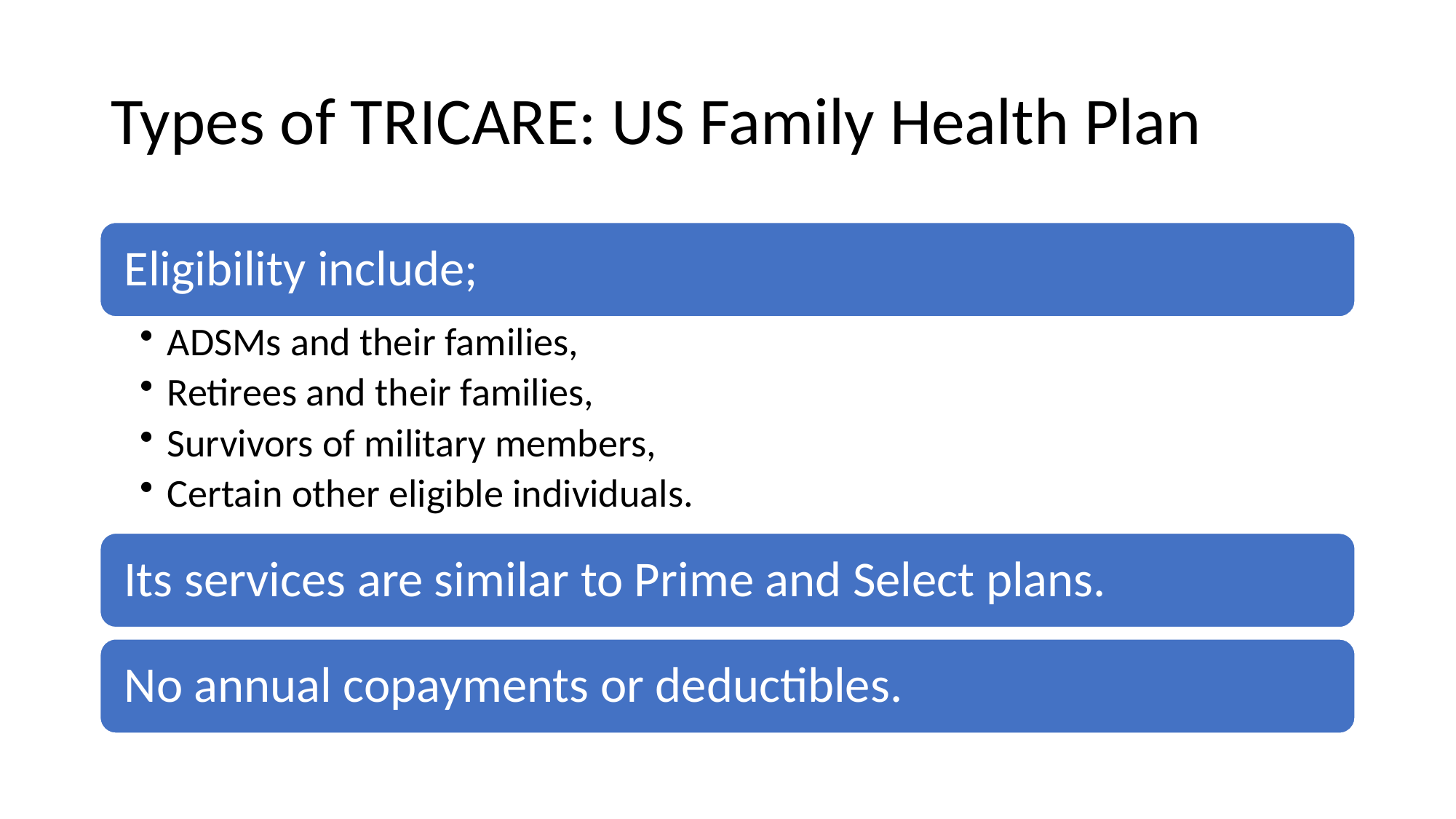

# Types of TRICARE: US Family Health Plan
Eligibility include;
ADSMs and their families,
Retirees and their families,
Survivors of military members,
Certain other eligible individuals.
Its services are similar to Prime and Select plans.
No annual copayments or deductibles.